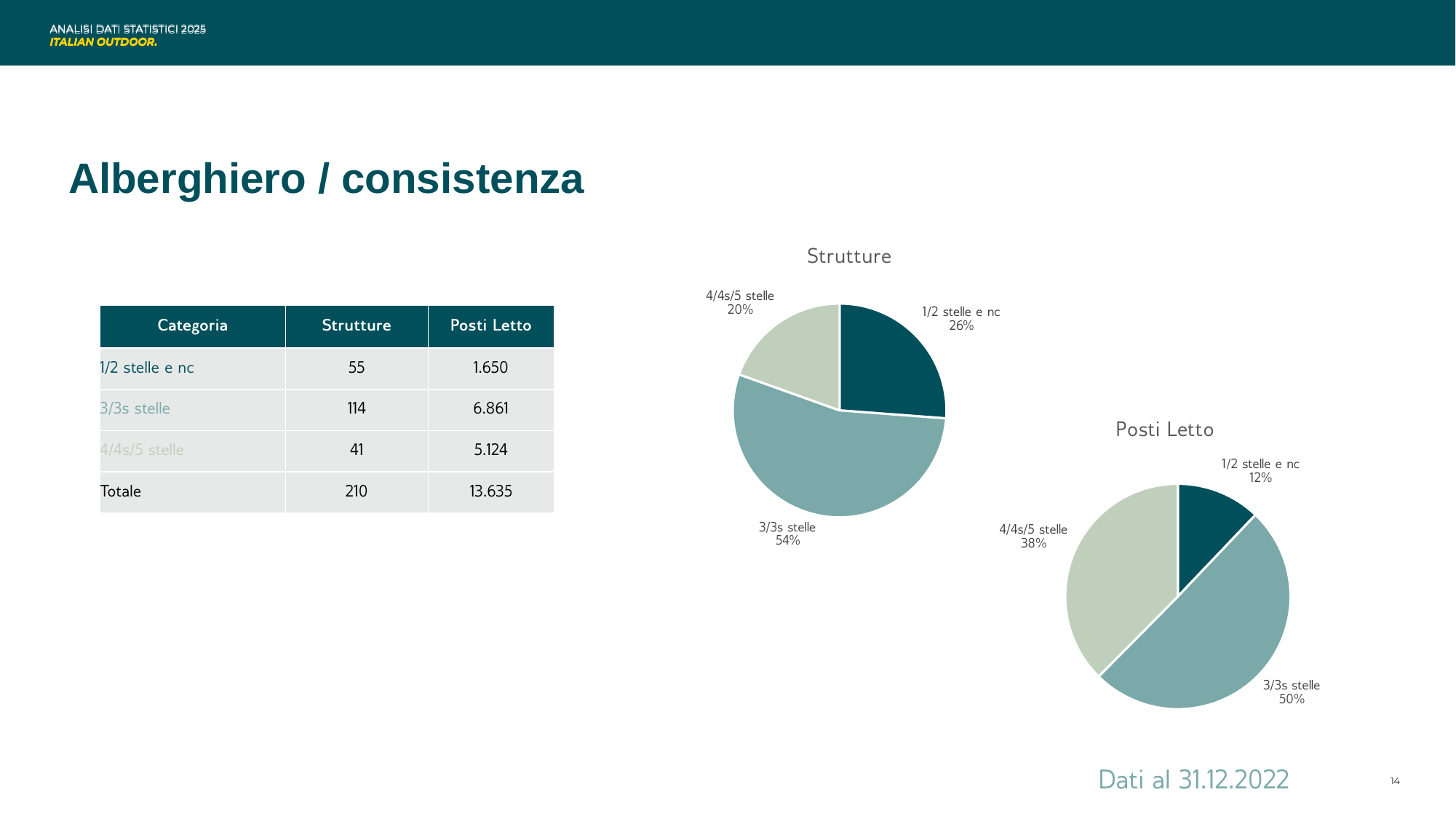

ANALISI DATI STATISTICI 2025
ITALIAN OUTDOOR.
Alberghiero / consistenza

### Chart:

| Category | Strutture |
|---|---|
| 1/2 stelle e nc | 55.0 |
| 3/3s stelle | 114.0 |
| 4/4s/5 stelle | 41.0 |
| Categoria | Strutture | Posti Letto |
| --- | --- | --- |
| 1/2 stelle e nc | 55 | 1.650 |
| 3/3s stelle | 114 | 6.861 |
| 4/4s/5 stelle | 41 | 5.124 |
| Totale | 210 | 13.635 |

### Chart:

| Category | Posti Letto |
|---|---|
| 1/2 stelle e nc | 1650.0 |
| 3/3s stelle | 6861.0 |
| 4/4s/5 stelle | 5124.0 |
14
Dati al 31.12.2022